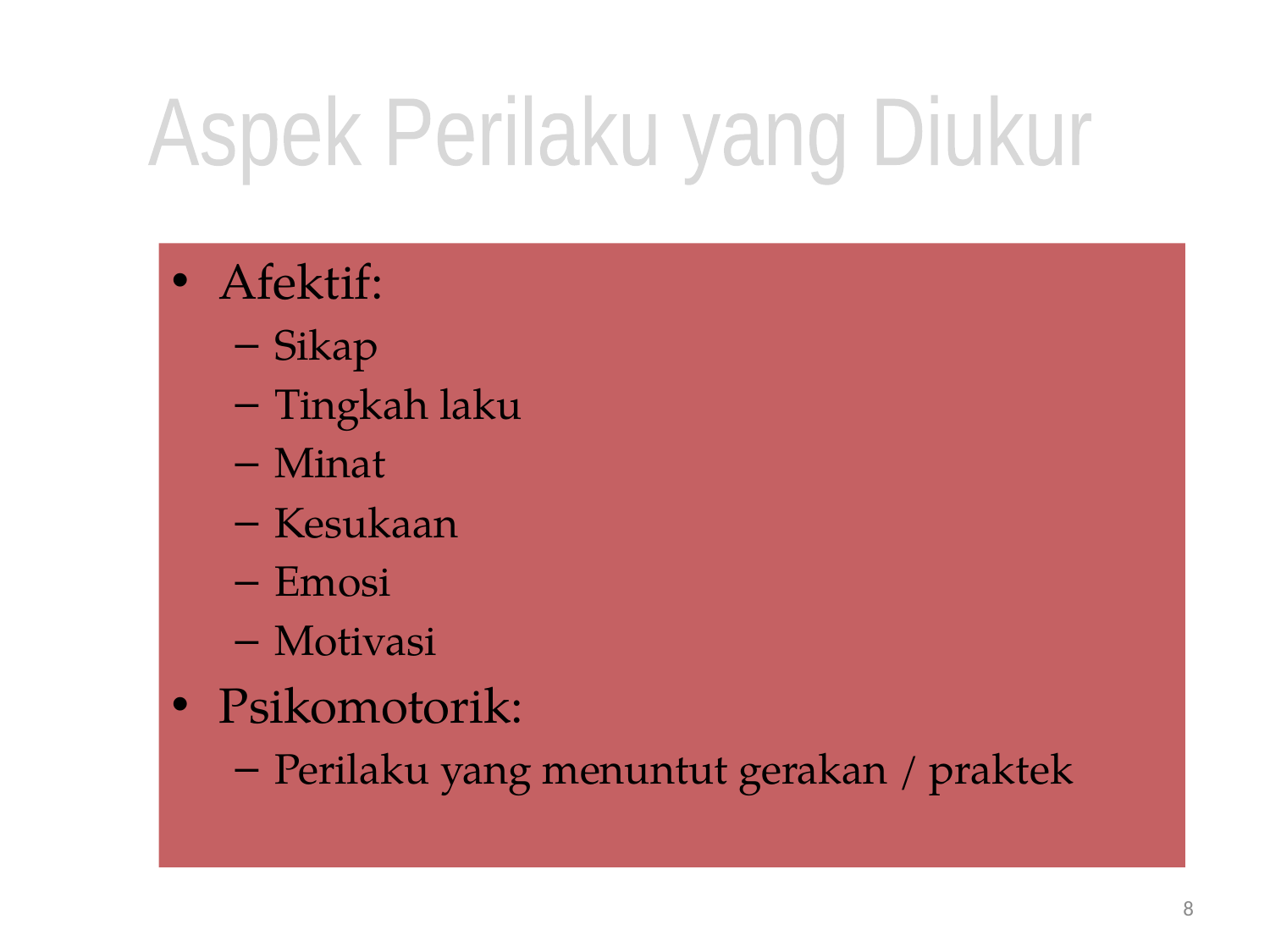

Aspek Perilaku yang Diukur
Afektif:
Sikap
Tingkah laku
Minat
Kesukaan
Emosi
Motivasi
Psikomotorik:
Perilaku yang menuntut gerakan / praktek
8